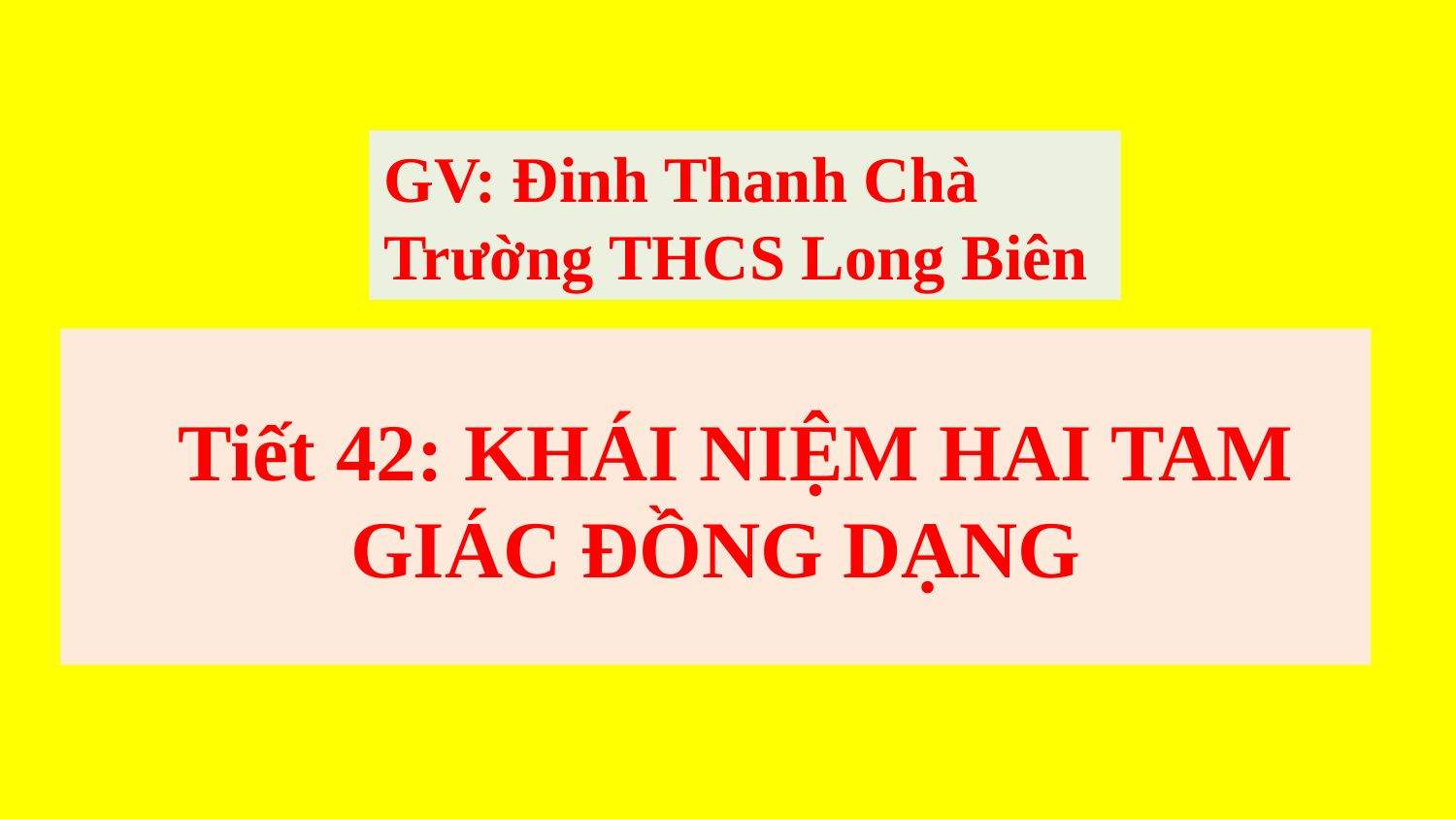

GV: Đinh Thanh Chà
Trường THCS Long Biên
# Tiết 42: KHÁI NIỆM HAI TAM GIÁC ĐỒNG DẠNG